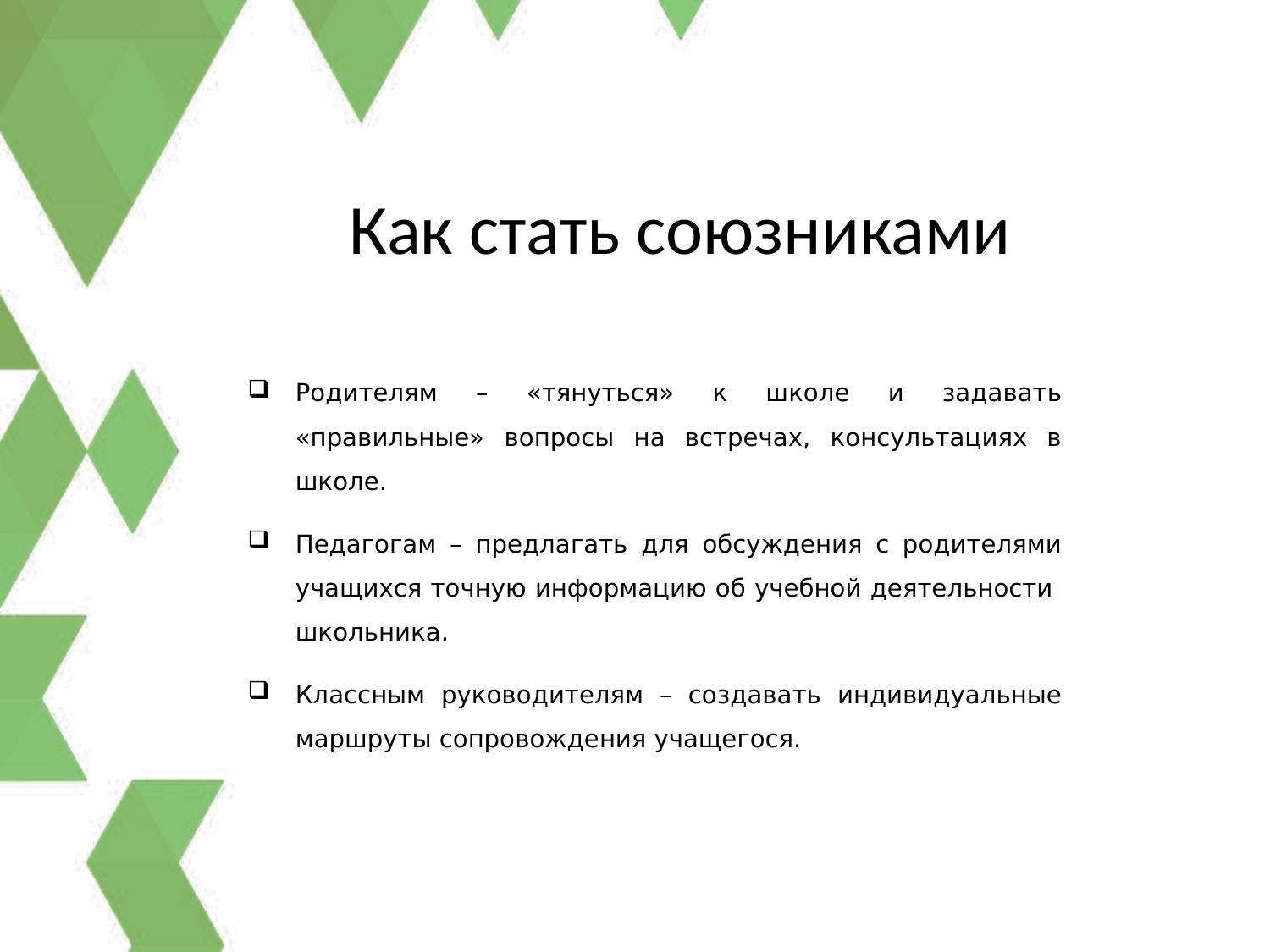

# Как стать союзниками
Родителям – «тянуться» к школе и задавать «правильные» вопросы на встречах, консультациях в школе.
Педагогам – предлагать для обсуждения с родителями учащихся точную информацию об учебной деятельности  школьника.
Классным руководителям – создавать индивидуальные маршруты сопровождения учащегося.